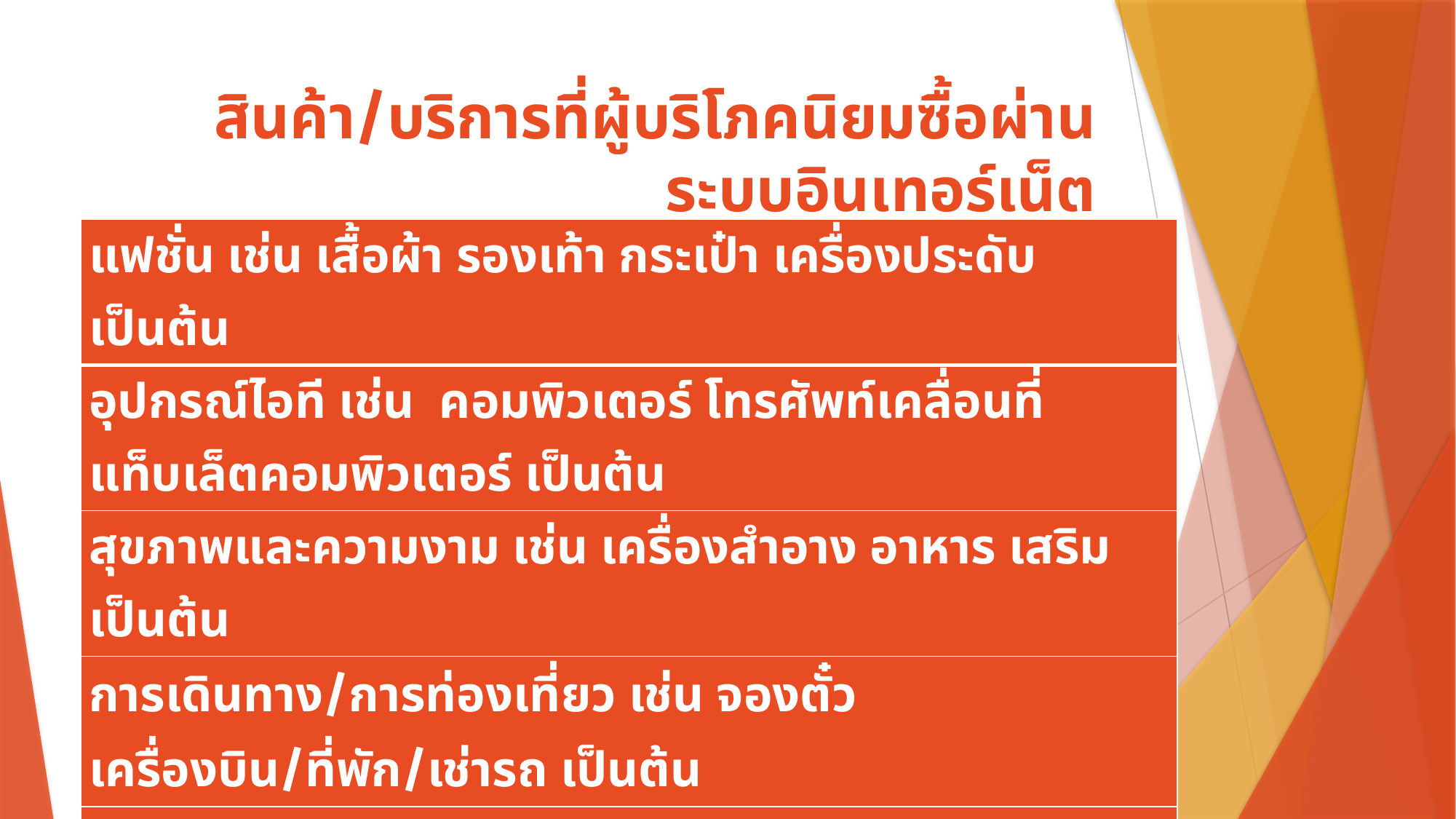

# สินค้า/บริการที่ผู้บริโภคนิยมซื้อผ่านระบบอินเทอร์เน็ต
| แฟชั่น เช่น เสื้อผ้า รองเท้า กระเป๋า เครื่องประดับ เป็นต้น |
| --- |
| อุปกรณ์ไอที เช่น คอมพิวเตอร์ โทรศัพท์เคลื่อนที่ แท็บเล็ตคอมพิวเตอร์ เป็นต้น |
| สุขภาพและความงาม เช่น เครื่องสำอาง อาหาร เสริม เป็นต้น |
| การเดินทาง/การท่องเที่ยว เช่น จองตั๋ว เครื่องบิน/ที่พัก/เช่ารถ เป็นต้น |
| บริการดาวน์โหลด ริงโทน/ เพลง/ ภาพยนตร์/ละคร/เกมออนไลน์ เป็นต้น |